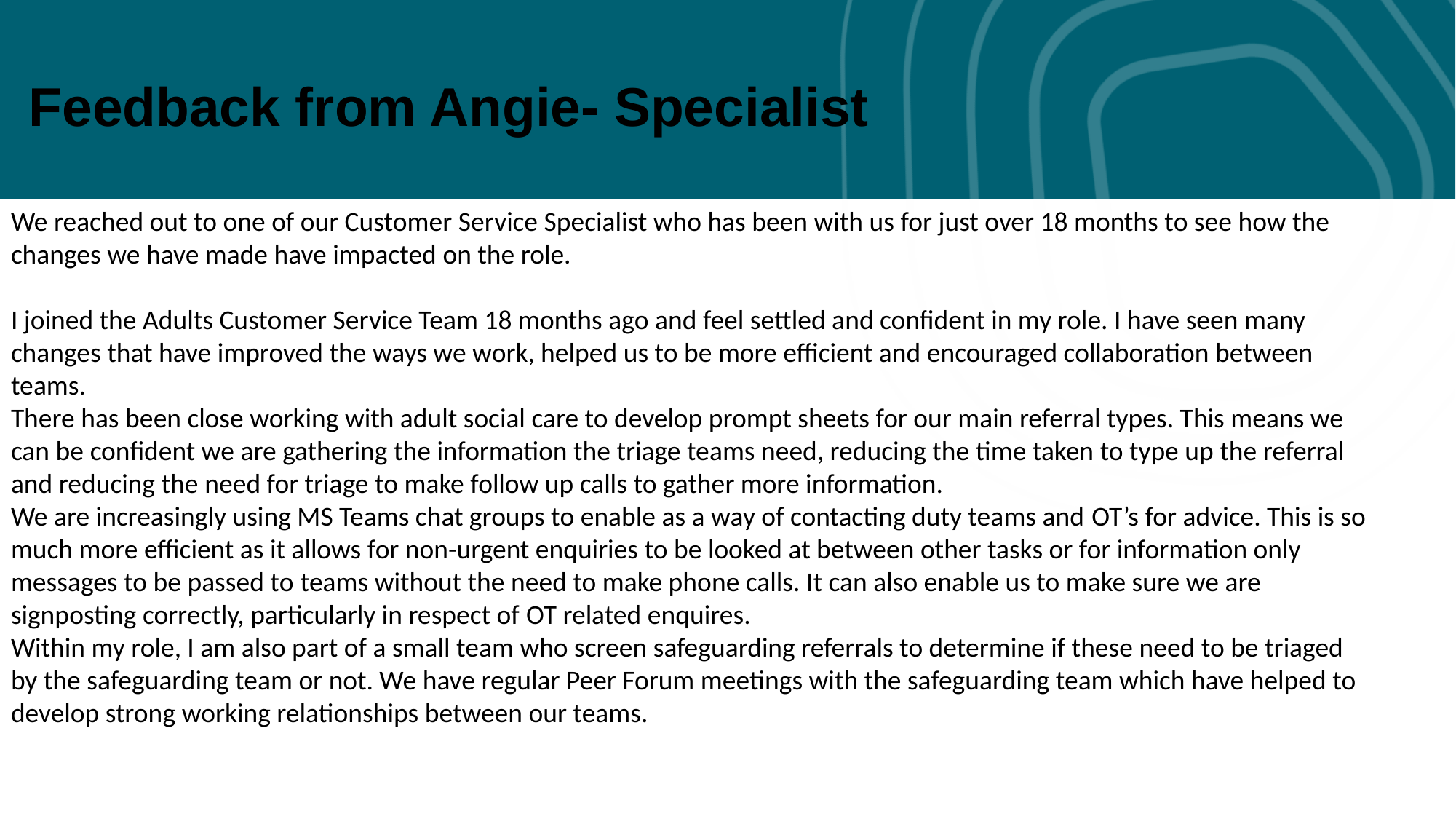

Feedback from Angie- Specialist
We reached out to one of our Customer Service Specialist who has been with us for just over 18 months to see how the changes we have made have impacted on the role. ​
​
I joined the Adults Customer Service Team 18 months ago and feel settled and confident in my role. I have seen many changes that have improved the ways we work, helped us to be more efficient and encouraged collaboration between teams.​
There has been close working with adult social care to develop prompt sheets for our main referral types. This means we can be confident we are gathering the information the triage teams need, reducing the time taken to type up the referral and reducing the need for triage to make follow up calls to gather more information.​
We are increasingly using MS Teams chat groups to enable as a way of contacting duty teams and OT’s for advice. This is so much more efficient as it allows for non-urgent enquiries to be looked at between other tasks or for information only messages to be passed to teams without the need to make phone calls. It can also enable us to make sure we are signposting correctly, particularly in respect of OT related enquires. ​
Within my role, I am also part of a small team who screen safeguarding referrals to determine if these need to be triaged by the safeguarding team or not. We have regular Peer Forum meetings with the safeguarding team which have helped to develop strong working relationships between our teams. ​